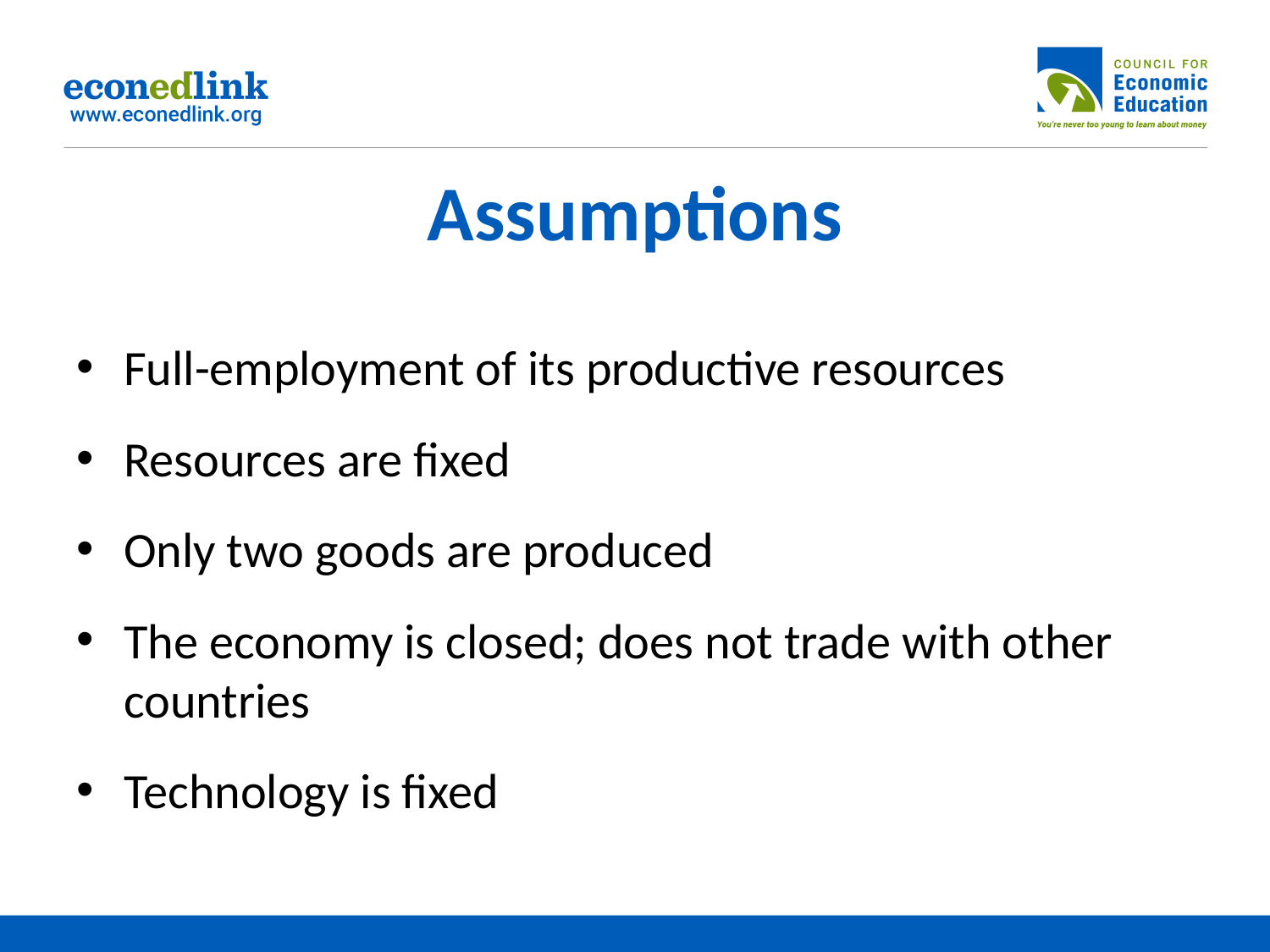

# Assumptions
Full-employment of its productive resources
Resources are fixed
Only two goods are produced
The economy is closed; does not trade with other countries
Technology is fixed